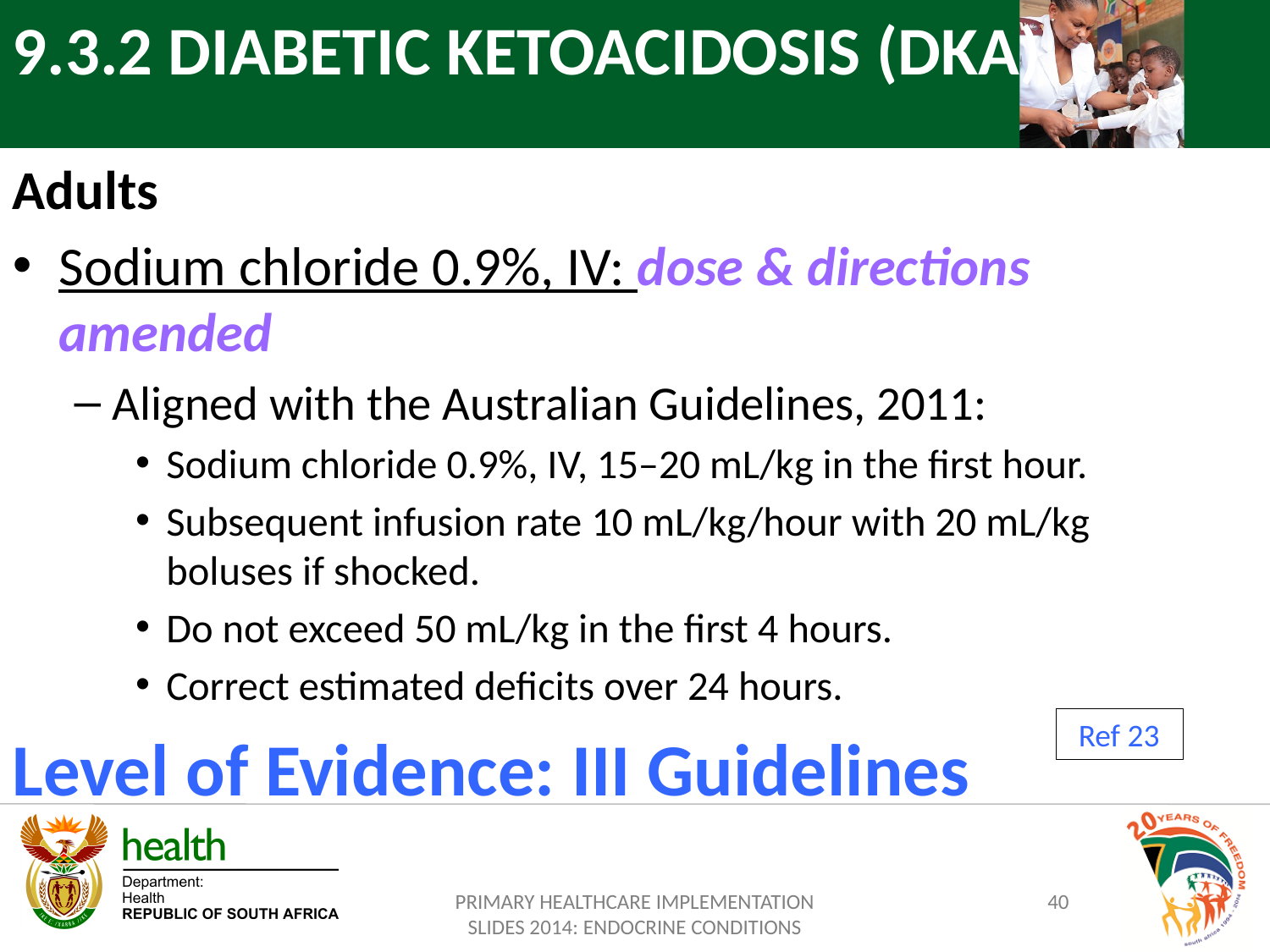

9.3.2 DIABETIC KETOACIDOSIS (DKA)
Adults
Sodium chloride 0.9%, IV: dose & directions amended
Aligned with the Australian Guidelines, 2011:
Sodium chloride 0.9%, IV, 15–20 mL/kg in the first hour.
Subsequent infusion rate 10 mL/kg/hour with 20 mL/kg boluses if shocked.
Do not exceed 50 mL/kg in the first 4 hours.
Correct estimated deficits over 24 hours.
Level of Evidence: III Guidelines

Ref 23
PRIMARY HEALTHCARE IMPLEMENTATION SLIDES 2014: ENDOCRINE CONDITIONS
40